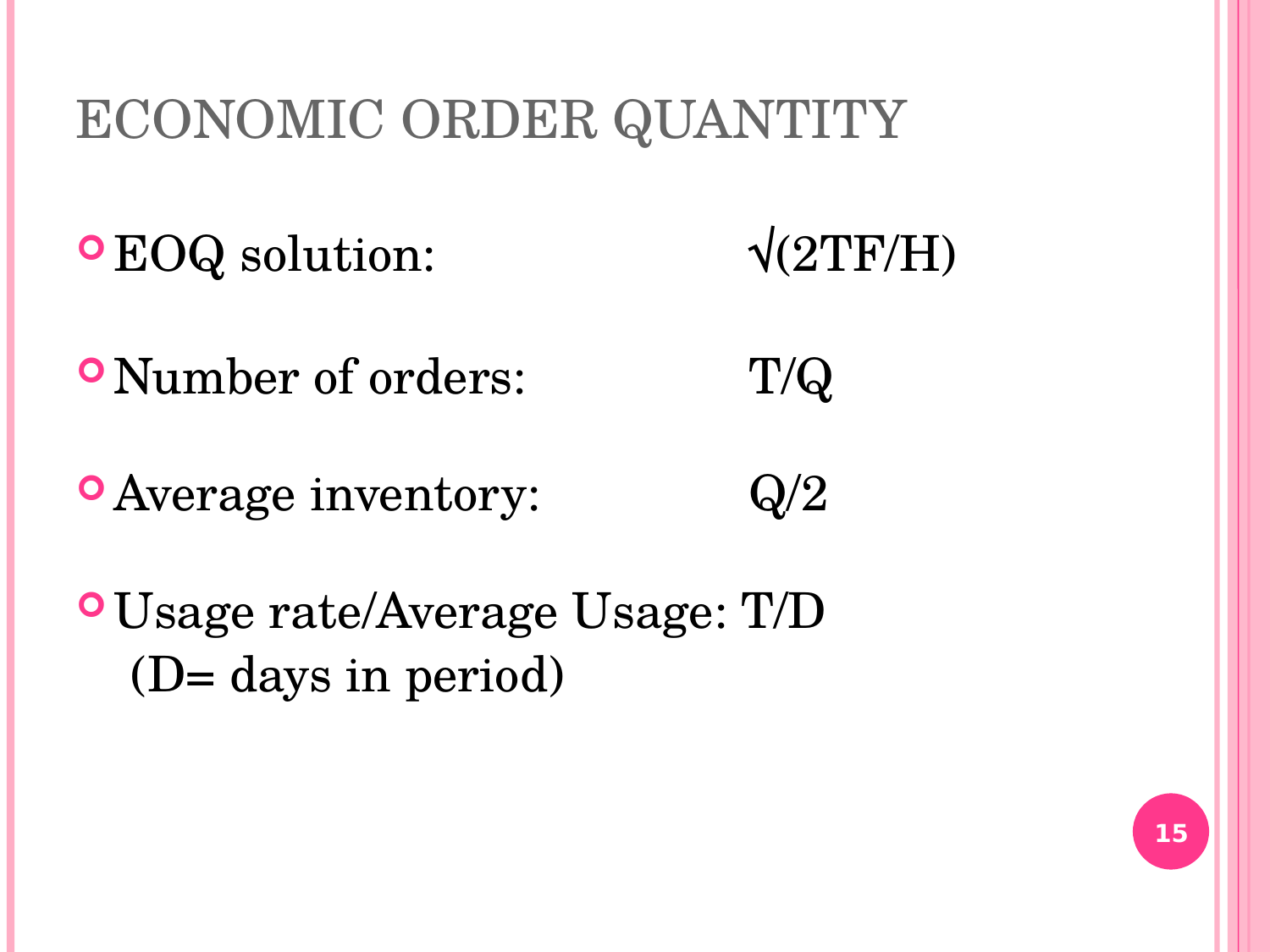

ECONOMIC ORDER QUANTITY
EOQ solution:			√(2TF/H)
Number of orders:		T/Q
Average inventory:		Q/2
Usage rate/Average Usage: T/D
    (D= days in period)
15